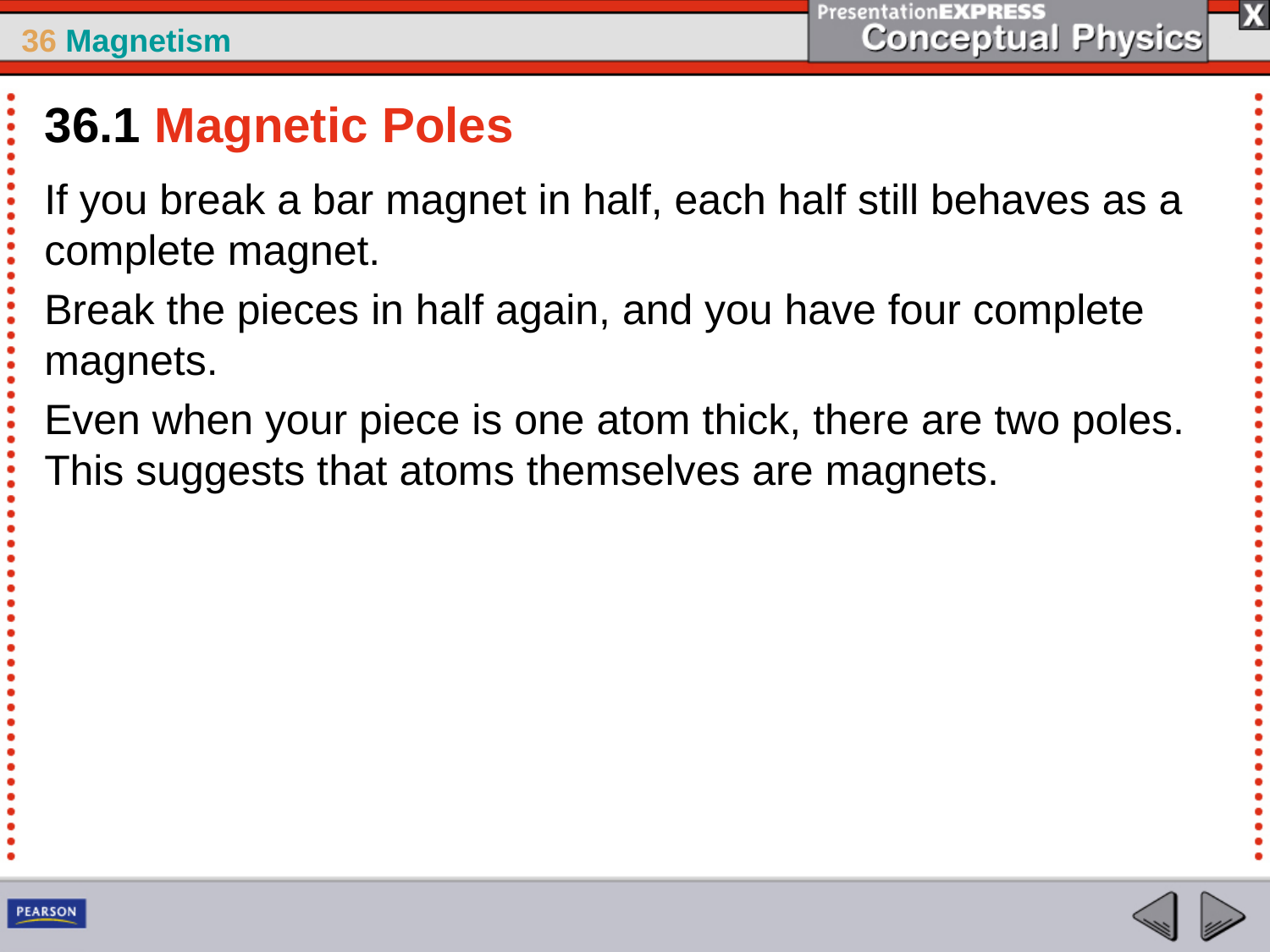

36.1 Magnetic Poles
If you break a bar magnet in half, each half still behaves as a complete magnet.
Break the pieces in half again, and you have four complete magnets.
Even when your piece is one atom thick, there are two poles. This suggests that atoms themselves are magnets.